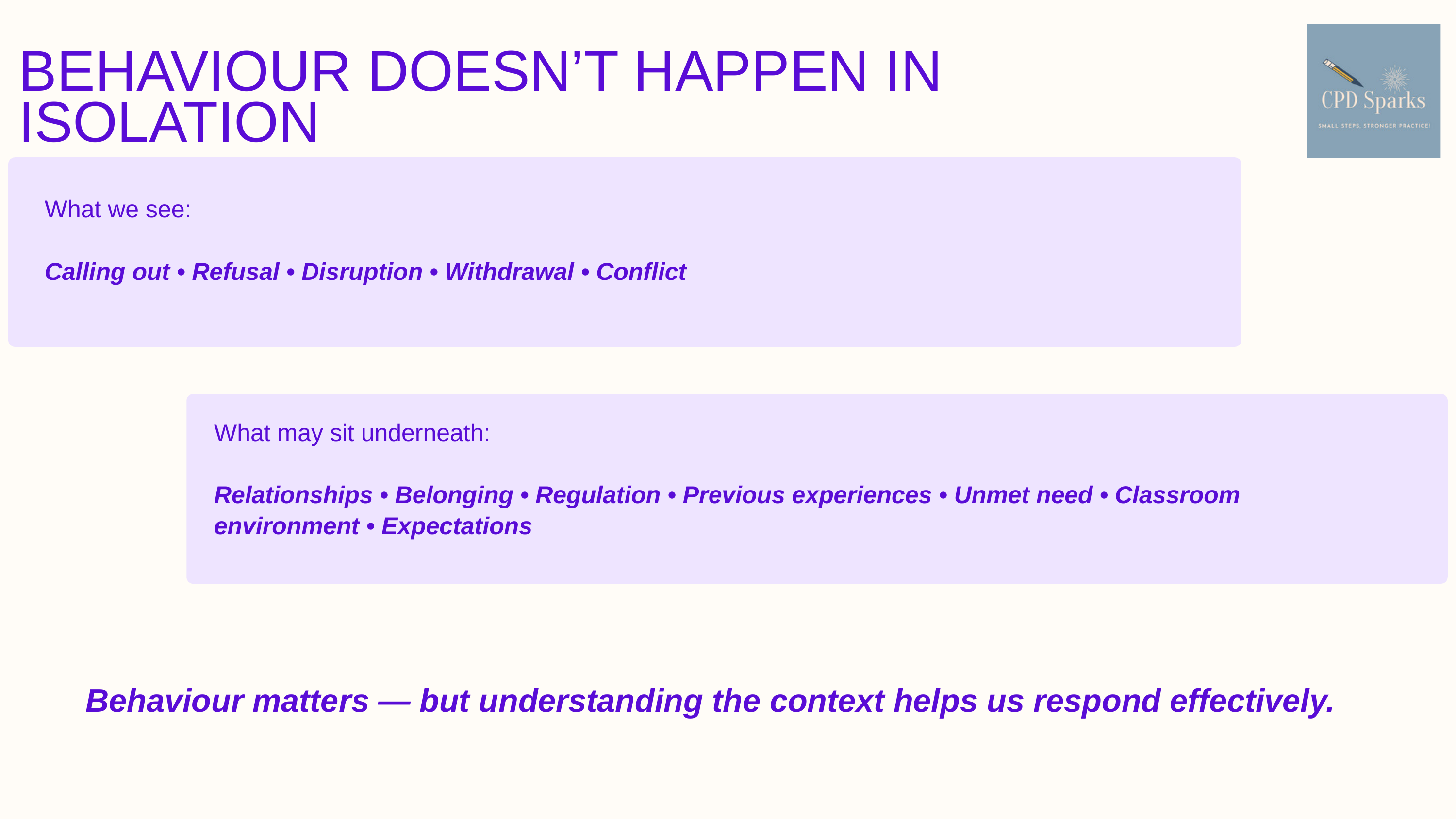

BEHAVIOUR DOESN’T HAPPEN IN ISOLATION

What we see:

Calling out • Refusal • Disruption • Withdrawal • Conflict

What may sit underneath:

Relationships • Belonging • Regulation • Previous experiences • Unmet need • Classroom environment • Expectations

Behaviour matters — but understanding the context helps us respond effectively.